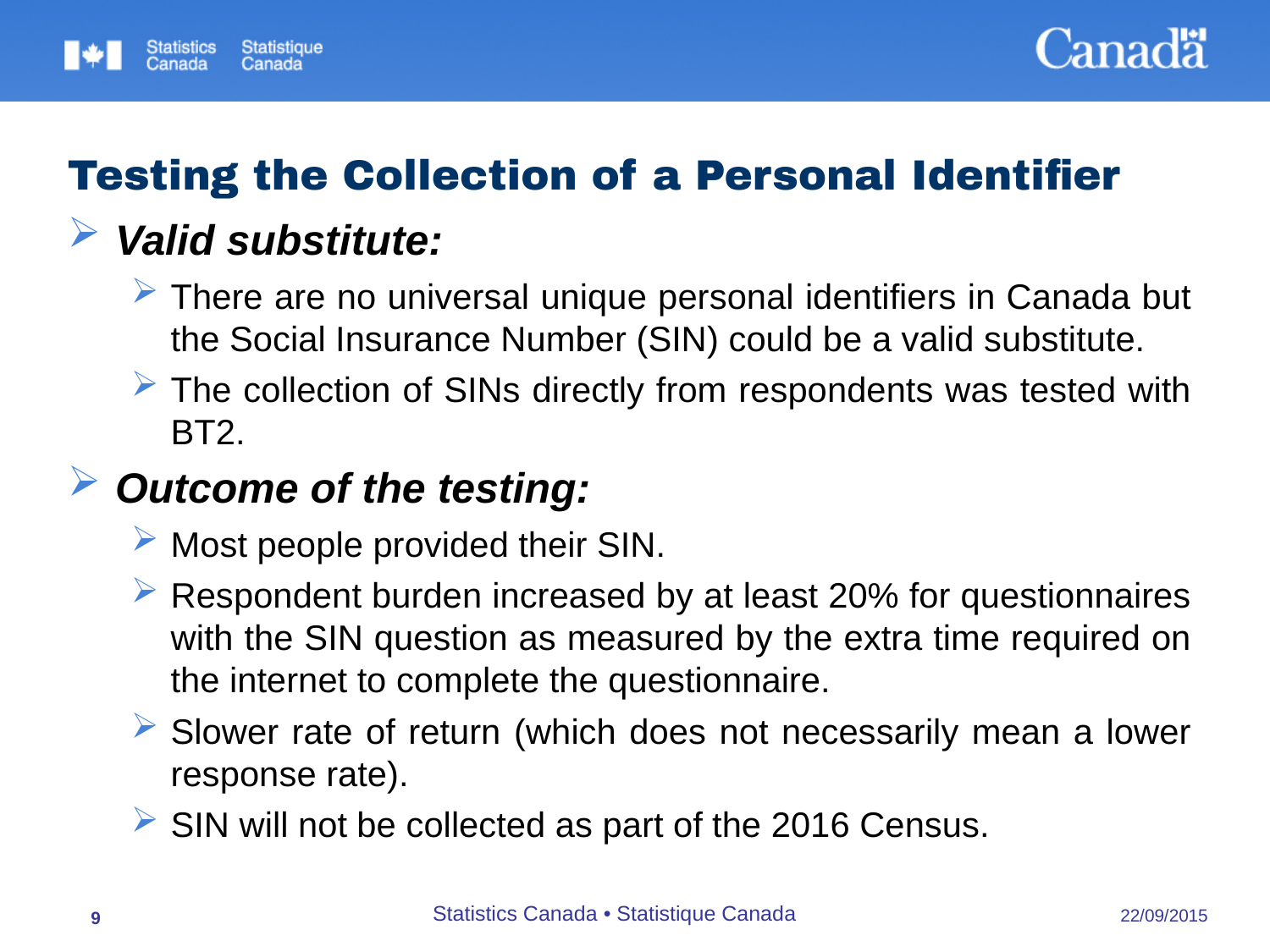

# Testing the Collection of a Personal Identifier
Valid substitute:
There are no universal unique personal identifiers in Canada but the Social Insurance Number (SIN) could be a valid substitute.
The collection of SINs directly from respondents was tested with BT2.
Outcome of the testing:
Most people provided their SIN.
Respondent burden increased by at least 20% for questionnaires with the SIN question as measured by the extra time required on the internet to complete the questionnaire.
Slower rate of return (which does not necessarily mean a lower response rate).
SIN will not be collected as part of the 2016 Census.
Statistics Canada • Statistique Canada
22/09/2015
9